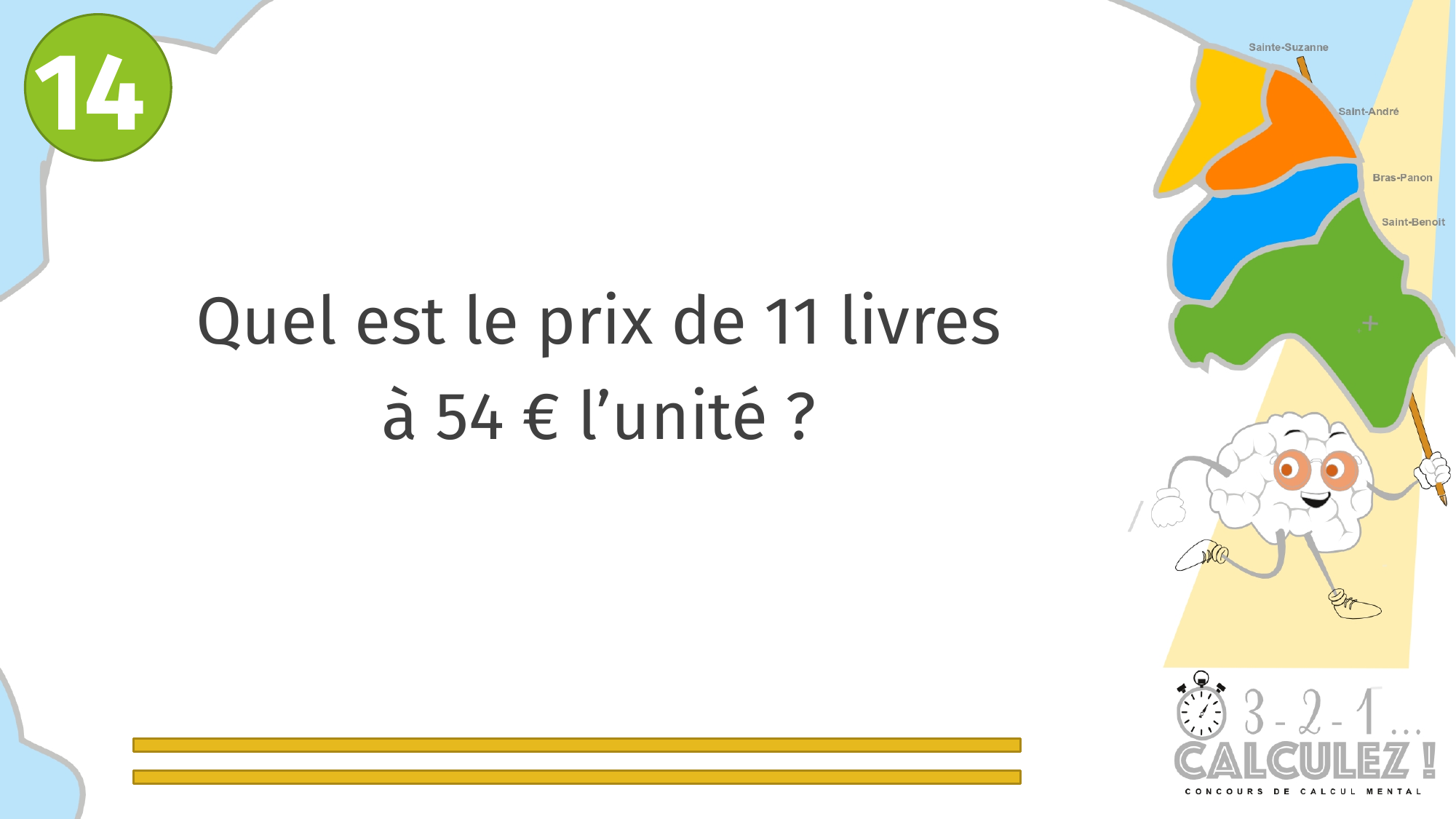

14
Quel est le prix de 11 livres
à 54 € l’unité ?